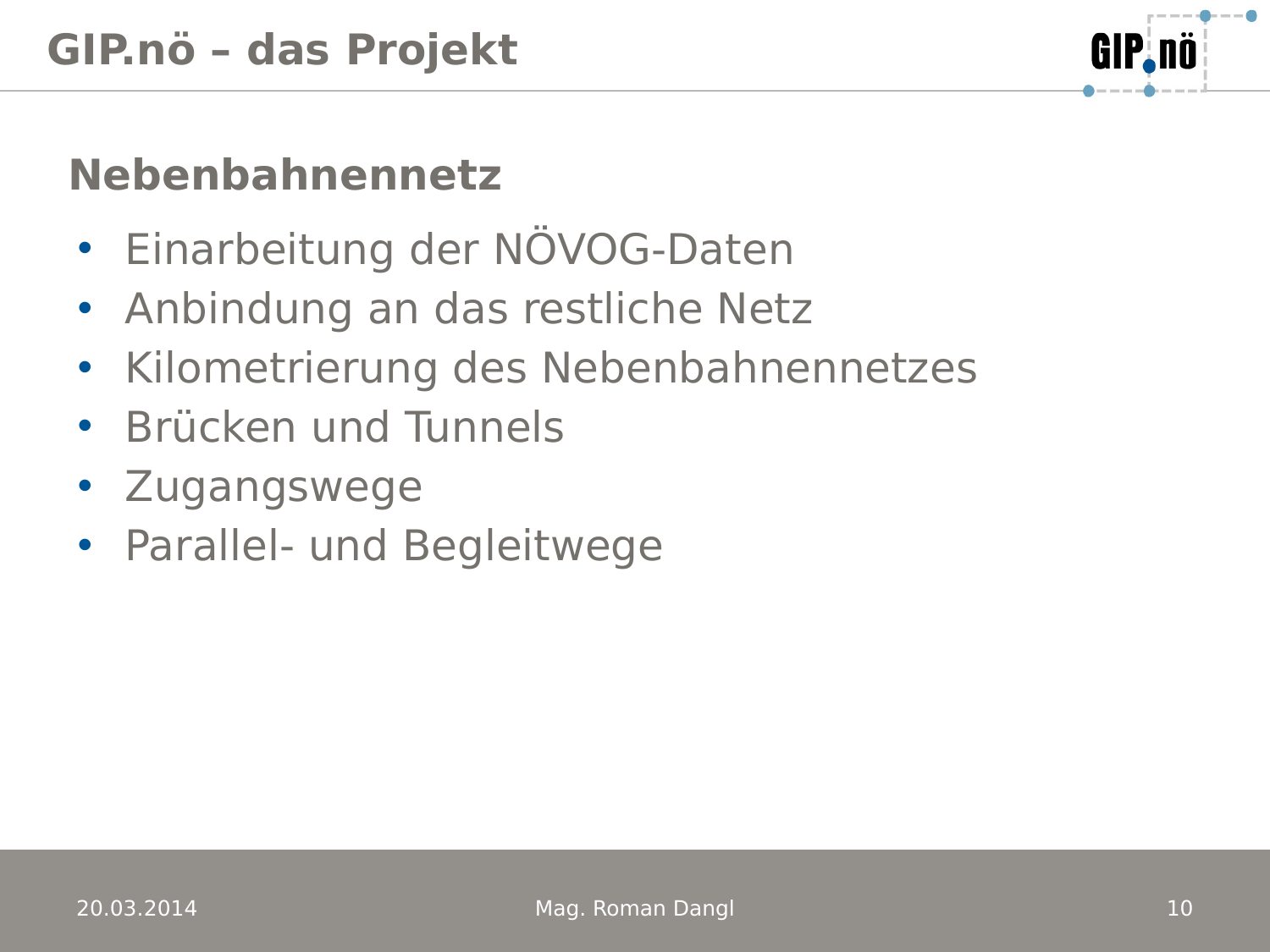

GIP.nö – das Projekt
Nebenbahnennetz
Einarbeitung der NÖVOG-Daten
Anbindung an das restliche Netz
Kilometrierung des Nebenbahnennetzes
Brücken und Tunnels
Zugangswege
Parallel- und Begleitwege

20.03.2014
Mag. Roman Dangl
10